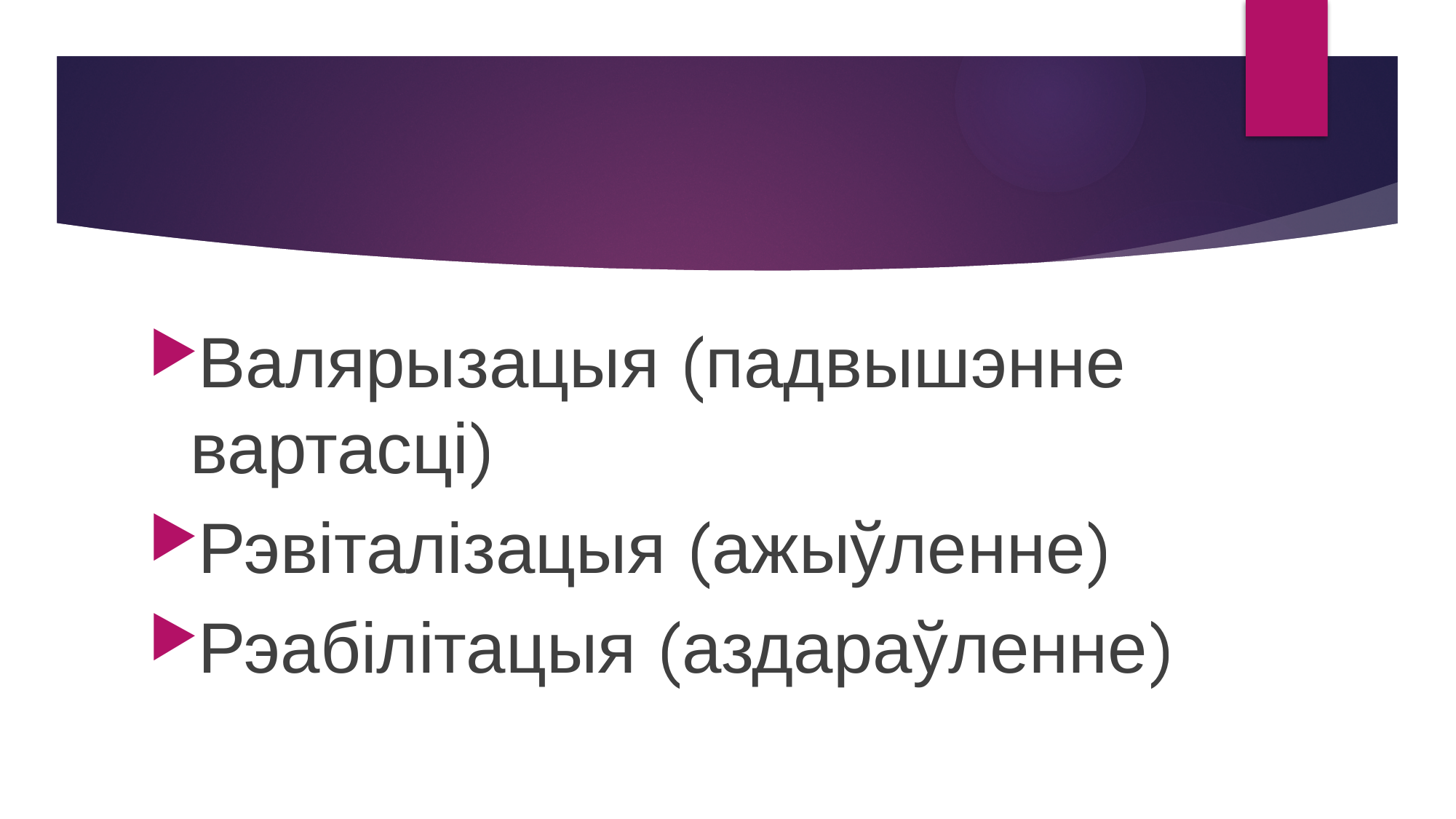

#
Валярызацыя (падвышэнне вартасці)
Рэвіталізацыя (ажыўленне)
Рэабілітацыя (аздараўленне)